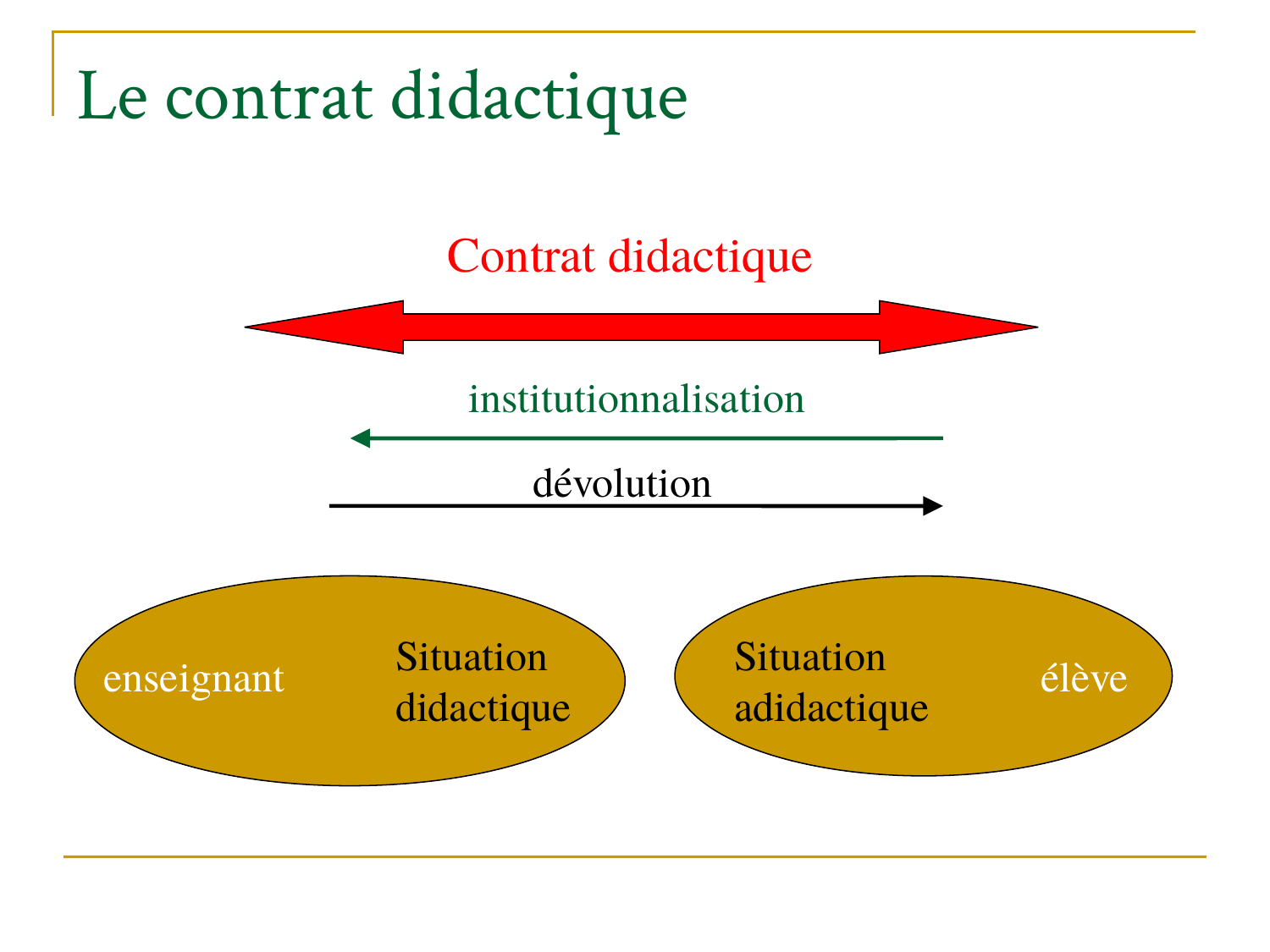

# Le contrat didactique
Contrat didactique

institutionnalisation

dévolution

Situation
didactique
Situation
adidactique
enseignant
élève